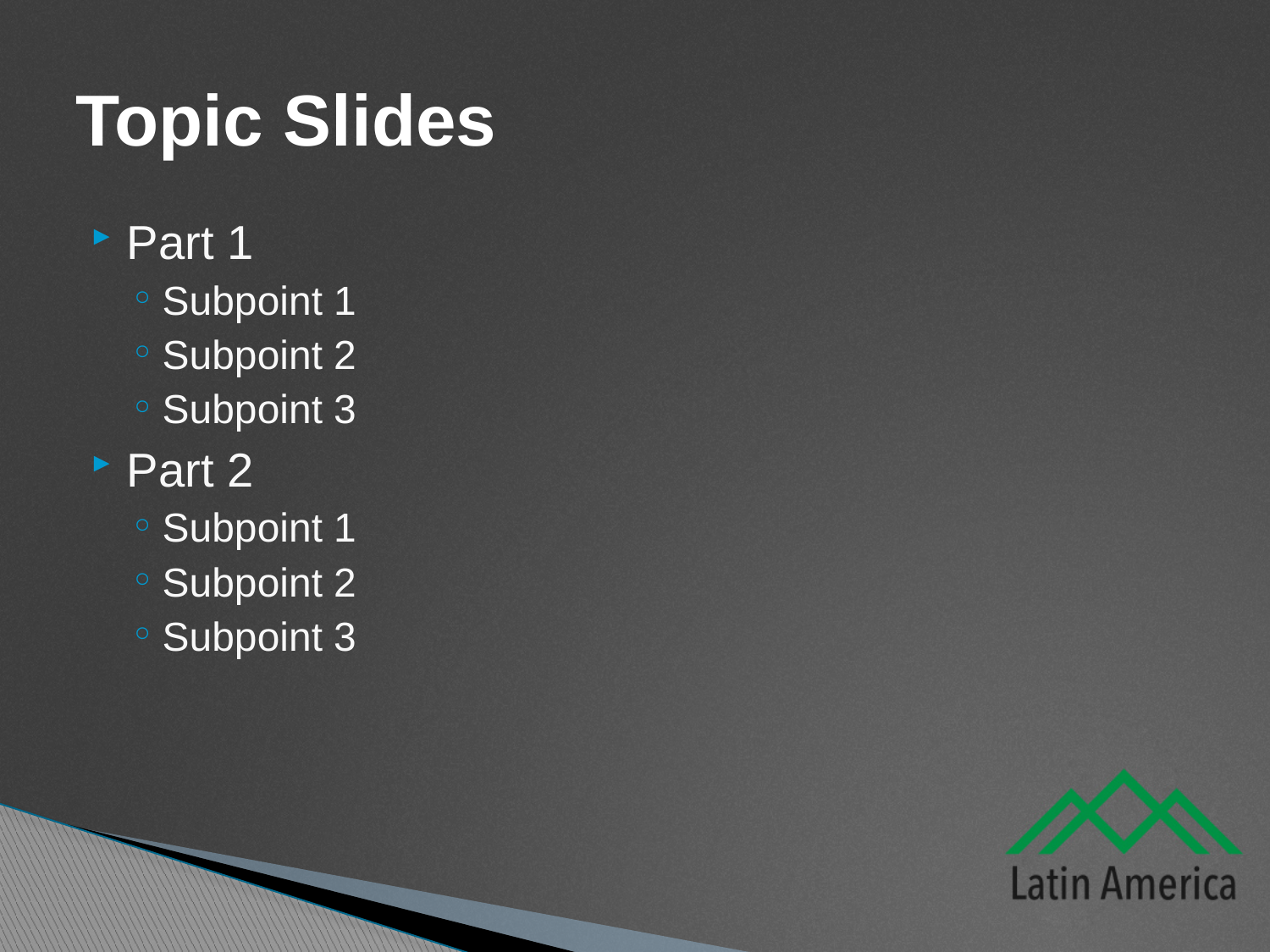

# Topic Slides
Part 1
Subpoint 1
Subpoint 2
Subpoint 3
Part 2
Subpoint 1
Subpoint 2
Subpoint 3